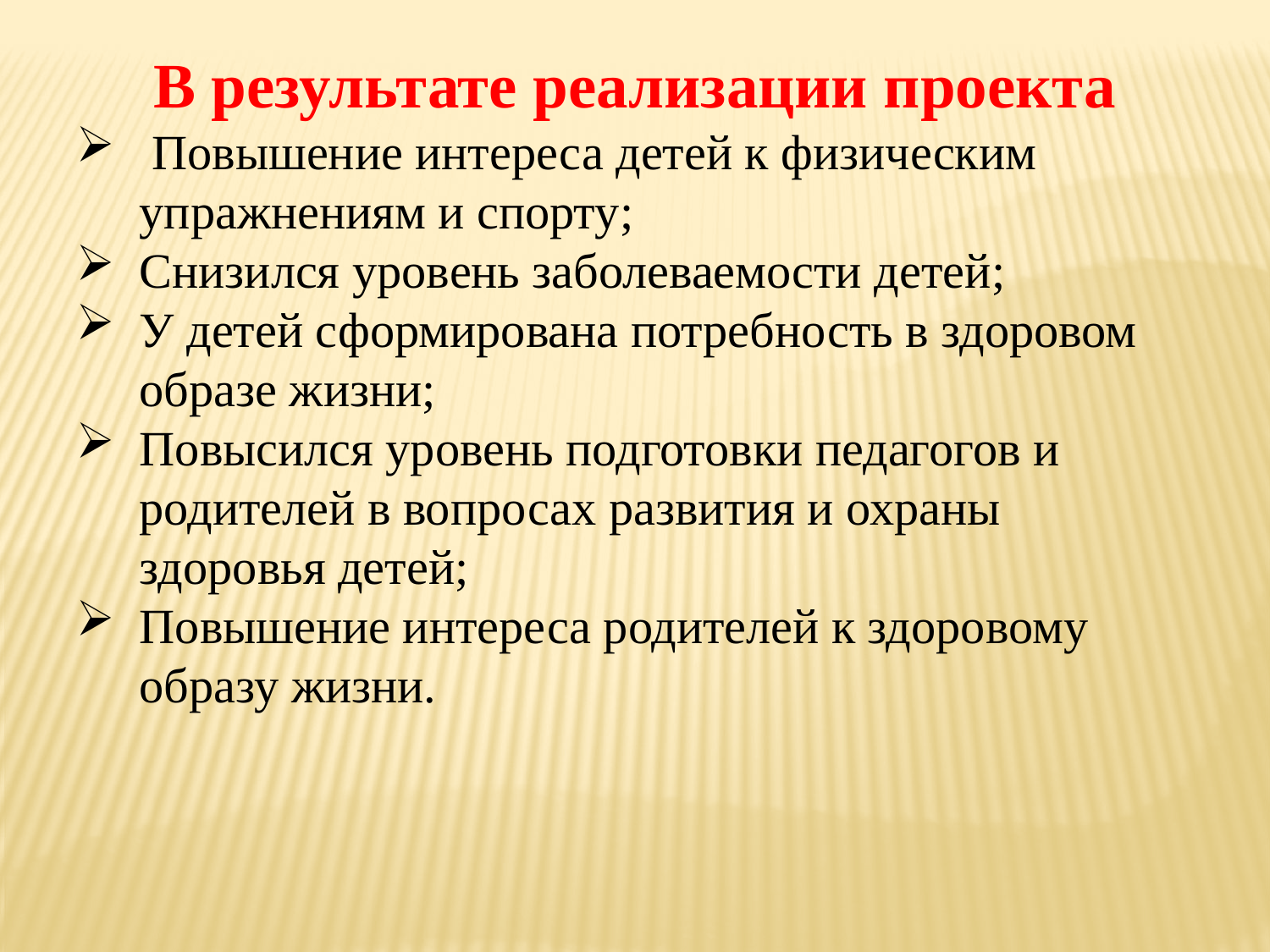

В результате реализации проекта
 Повышение интереса детей к физическим упражнениям и спорту;
Снизился уровень заболеваемости детей;
У детей сформирована потребность в здоровом образе жизни;
Повысился уровень подготовки педагогов и родителей в вопросах развития и охраны здоровья детей;
Повышение интереса родителей к здоровому образу жизни.